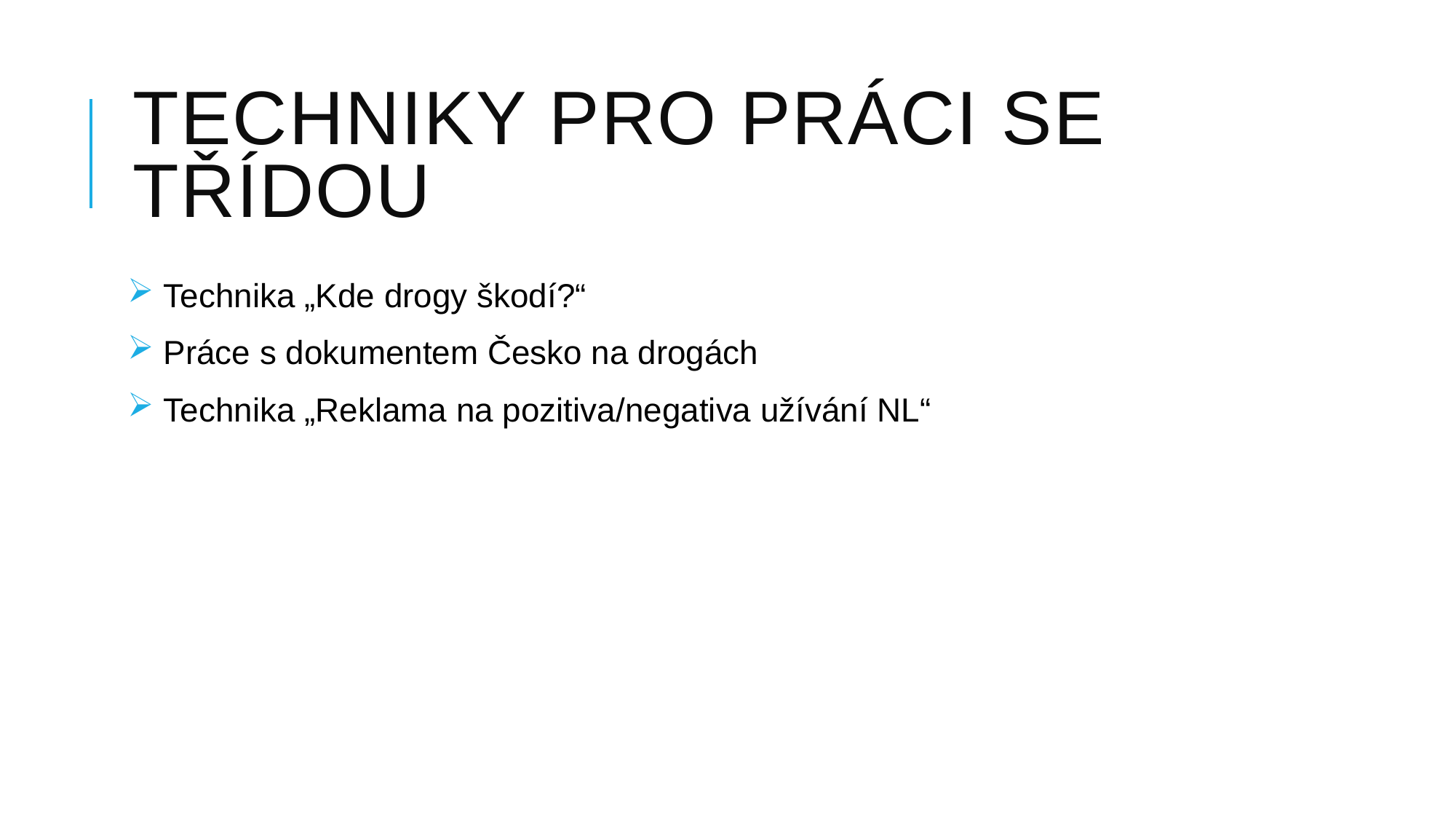

# Techniky pro práci se třídou
 Technika „Kde drogy škodí?“
 Práce s dokumentem Česko na drogách
 Technika „Reklama na pozitiva/negativa užívání NL“